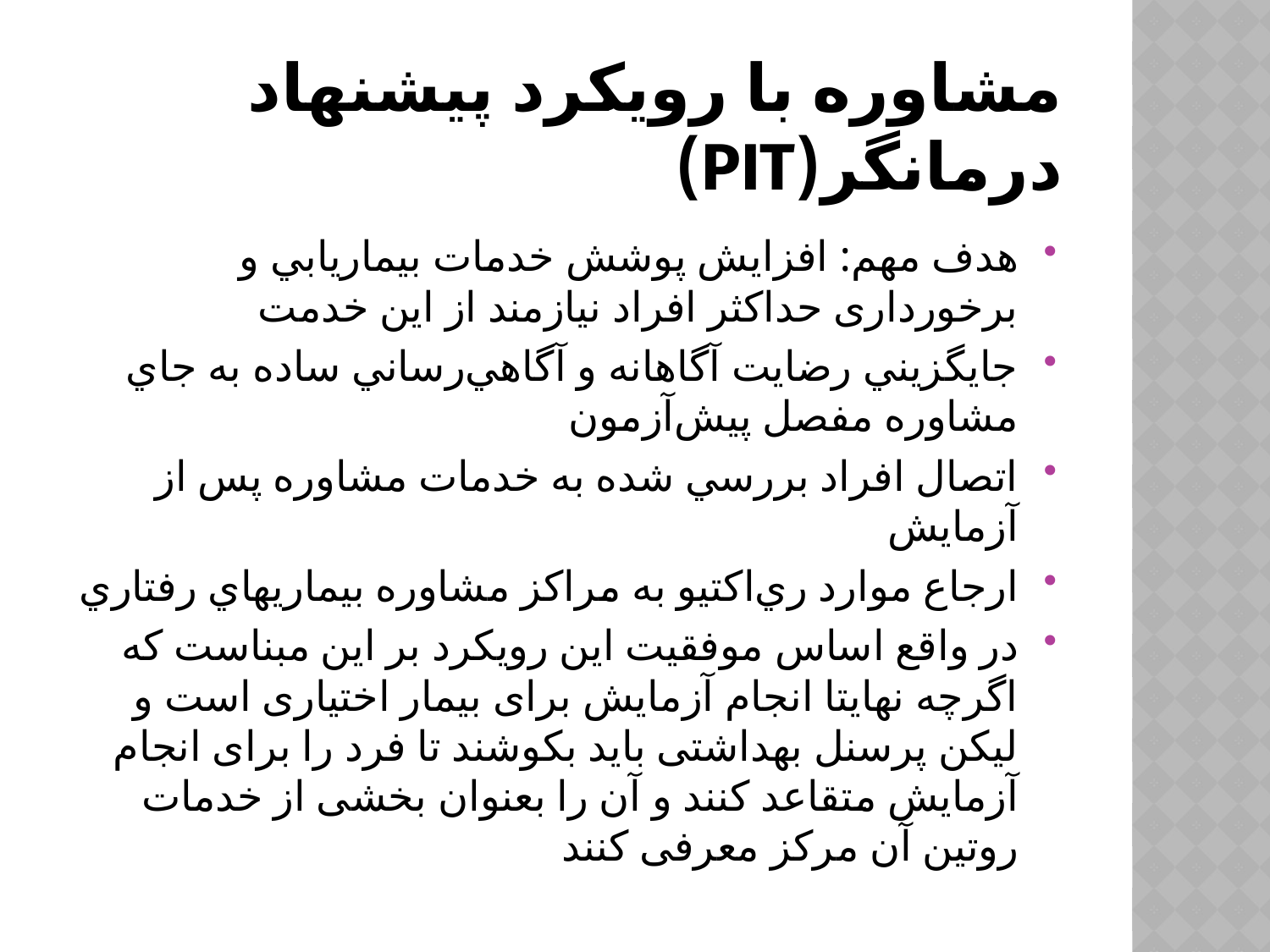

# مشاوره با رويكرد پيشنهاد درمانگر(PIT)
هدف مهم: افزايش پوشش خدمات بيماريابي و برخورداری حداکثر افراد نیازمند از این خدمت
جايگزيني رضايت آگاهانه و آگاهي‌رساني ساده به جاي مشاوره مفصل پيش‌آزمون
اتصال افراد بررسي شده به خدمات مشاوره پس از آزمايش
ارجاع موارد ري‌اكتيو به مراكز مشاوره بيماريهاي رفتاري
در واقع اساس موفقیت اين رويكرد بر این مبناست که اگرچه نهایتا انجام آزمایش برای بیمار اختیاری است و لیکن پرسنل بهداشتی باید بکوشند تا فرد را برای انجام آزمایش متقاعد کنند و آن را بعنوان بخشی از خدمات روتین آن مرکز معرفی کنند